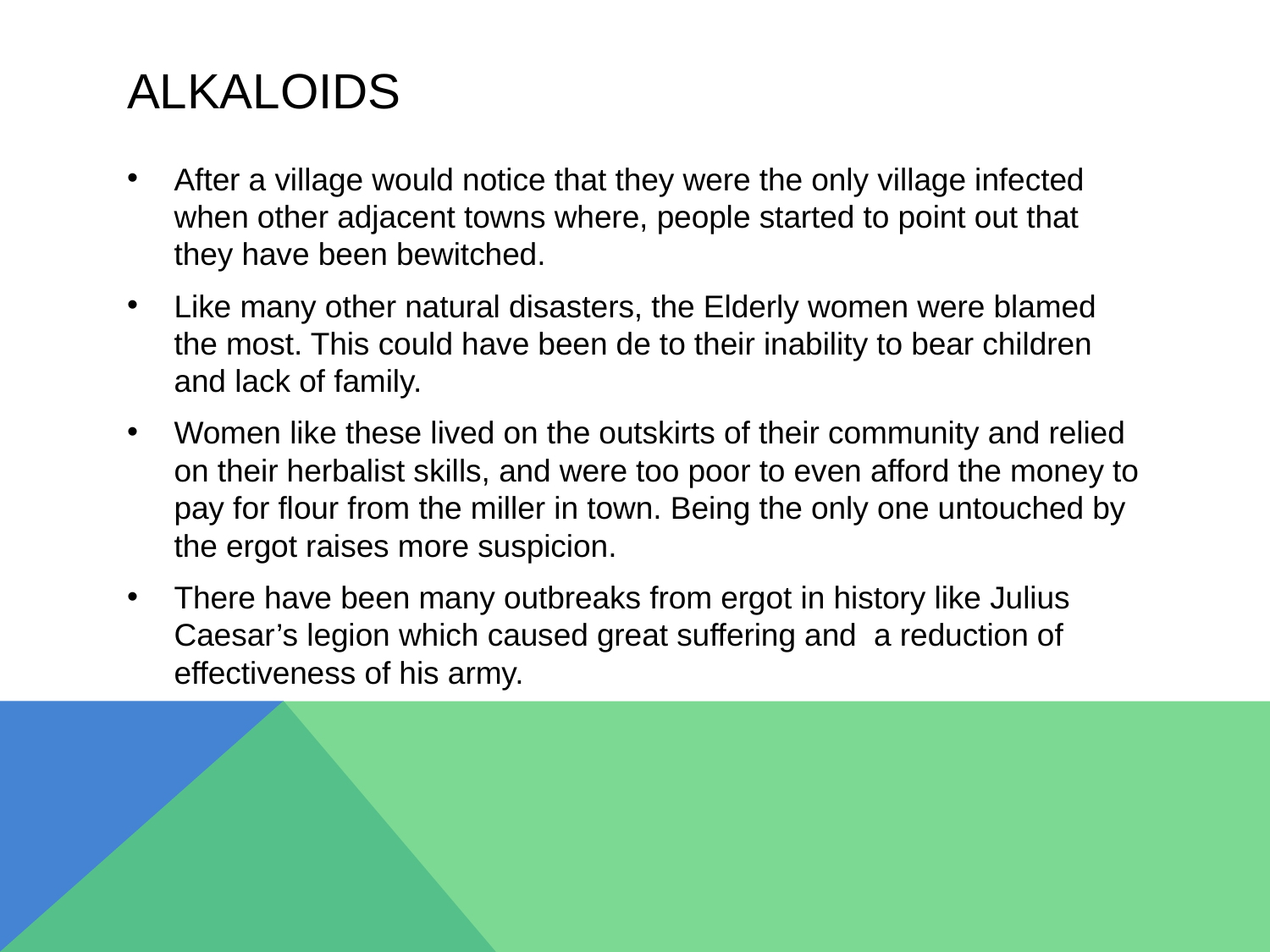

# Alkaloids
After a village would notice that they were the only village infected when other adjacent towns where, people started to point out that they have been bewitched.
Like many other natural disasters, the Elderly women were blamed the most. This could have been de to their inability to bear children and lack of family.
Women like these lived on the outskirts of their community and relied on their herbalist skills, and were too poor to even afford the money to pay for flour from the miller in town. Being the only one untouched by the ergot raises more suspicion.
There have been many outbreaks from ergot in history like Julius Caesar’s legion which caused great suffering and  a reduction of effectiveness of his army.